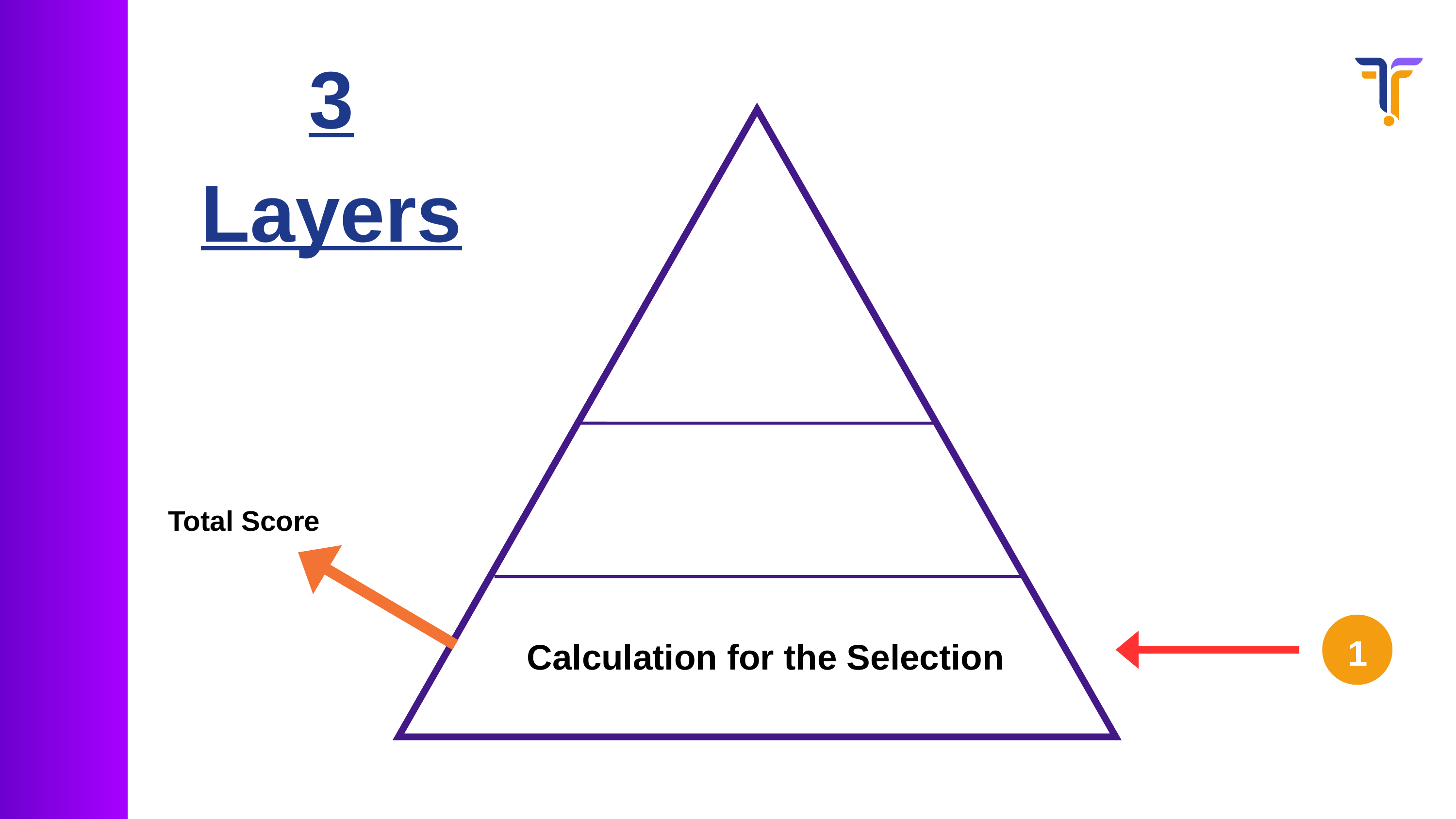

3 Layers

Total Score

1
Calculation for the Selection